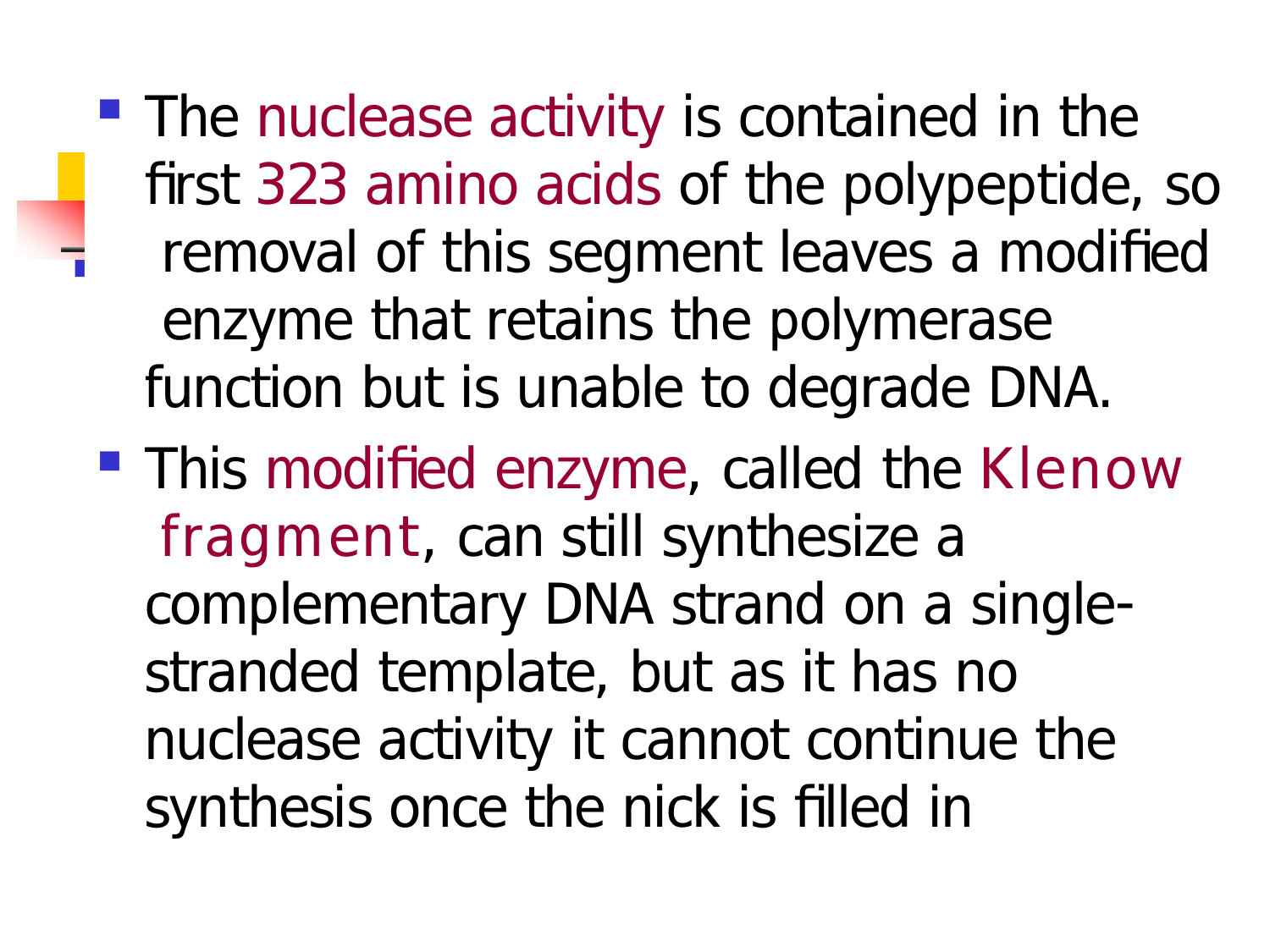

The nuclease activity is contained in the  first 323 amino acids of the polypeptide, so  removal of this segment leaves a modified  enzyme that retains the polymerase  function but is unable to degrade DNA.
This modified enzyme, called the Klenow  fragment, can still synthesize a  complementary DNA strand on a single-  stranded template, but as it has no  nuclease activity it cannot continue the  synthesis once the nick is filled in